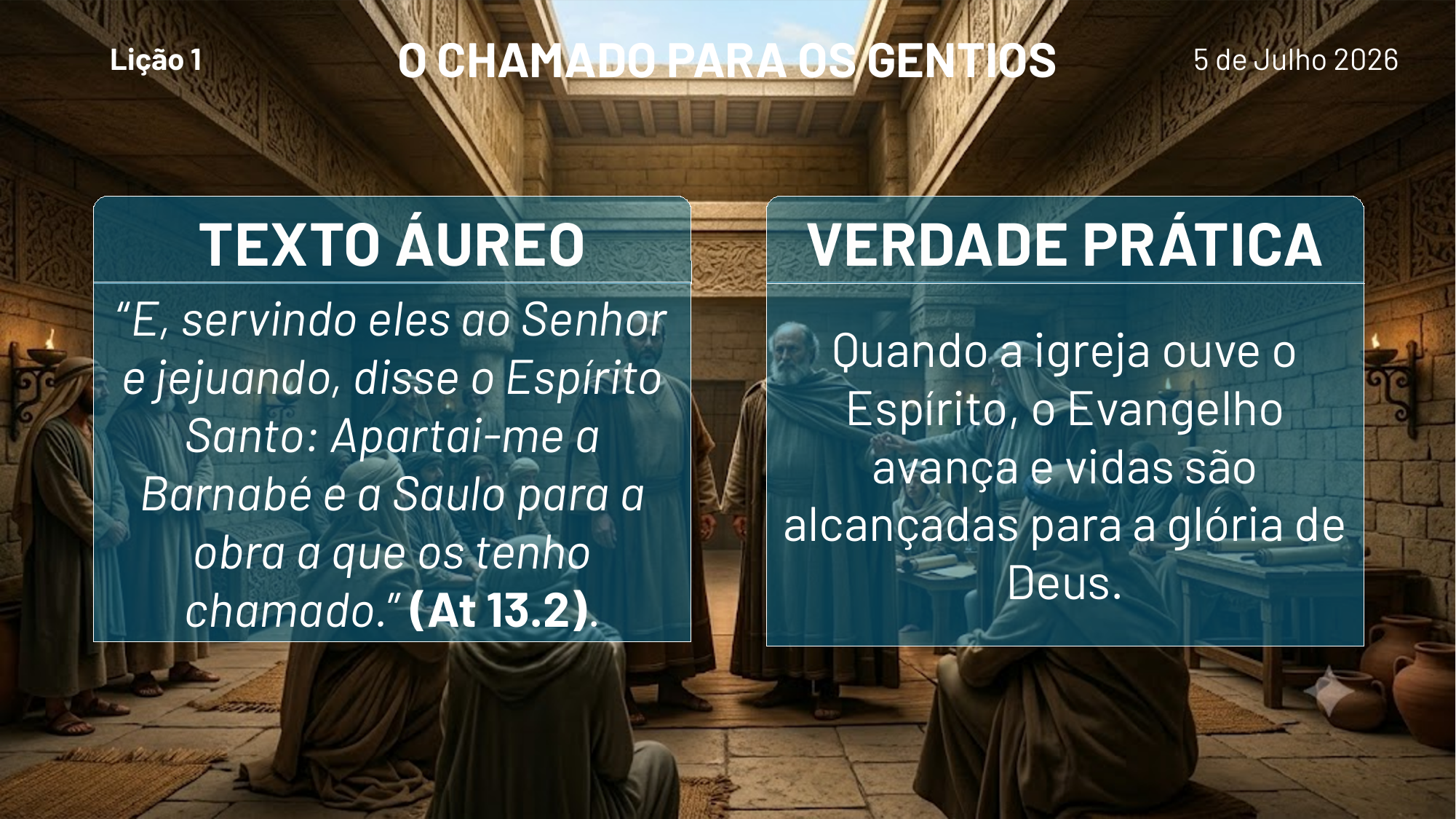

# O CHAMADO PARA OS GENTIOS
Lição 1
5 de Julho 2026
TEXTO ÁUREO
VERDADE PRÁTICA
“E, servindo eles ao Senhor e jejuando, disse o Espírito Santo: Apartai-me a Barnabé e a Saulo para a obra a que os tenho chamado.” (At 13.2).
Quando a igreja ouve o Espírito, o Evangelho avança e vidas são alcançadas para a glória de Deus.